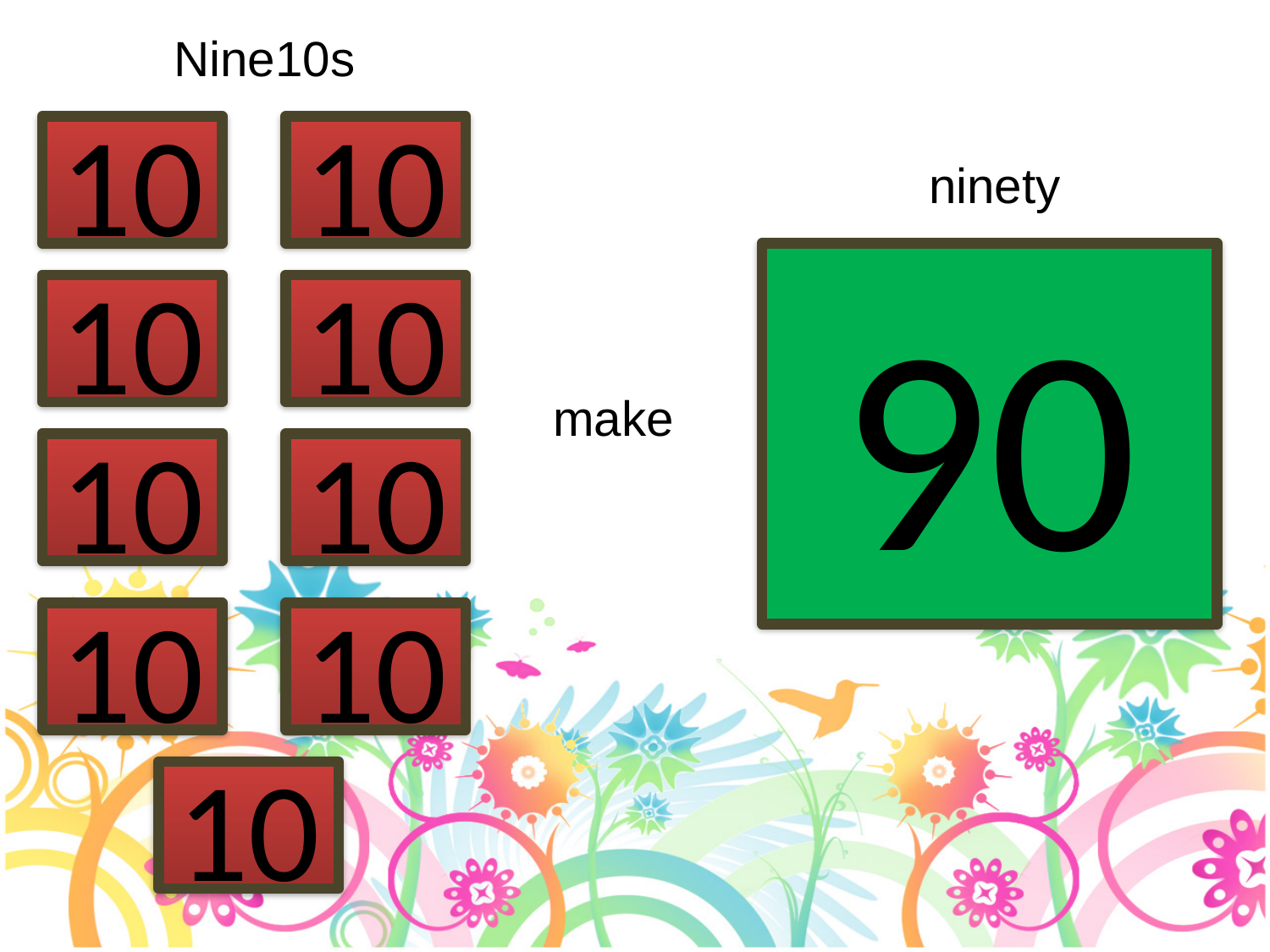

Nine10s
10
10
ninety
90
10
10
make
10
10
10
10
10